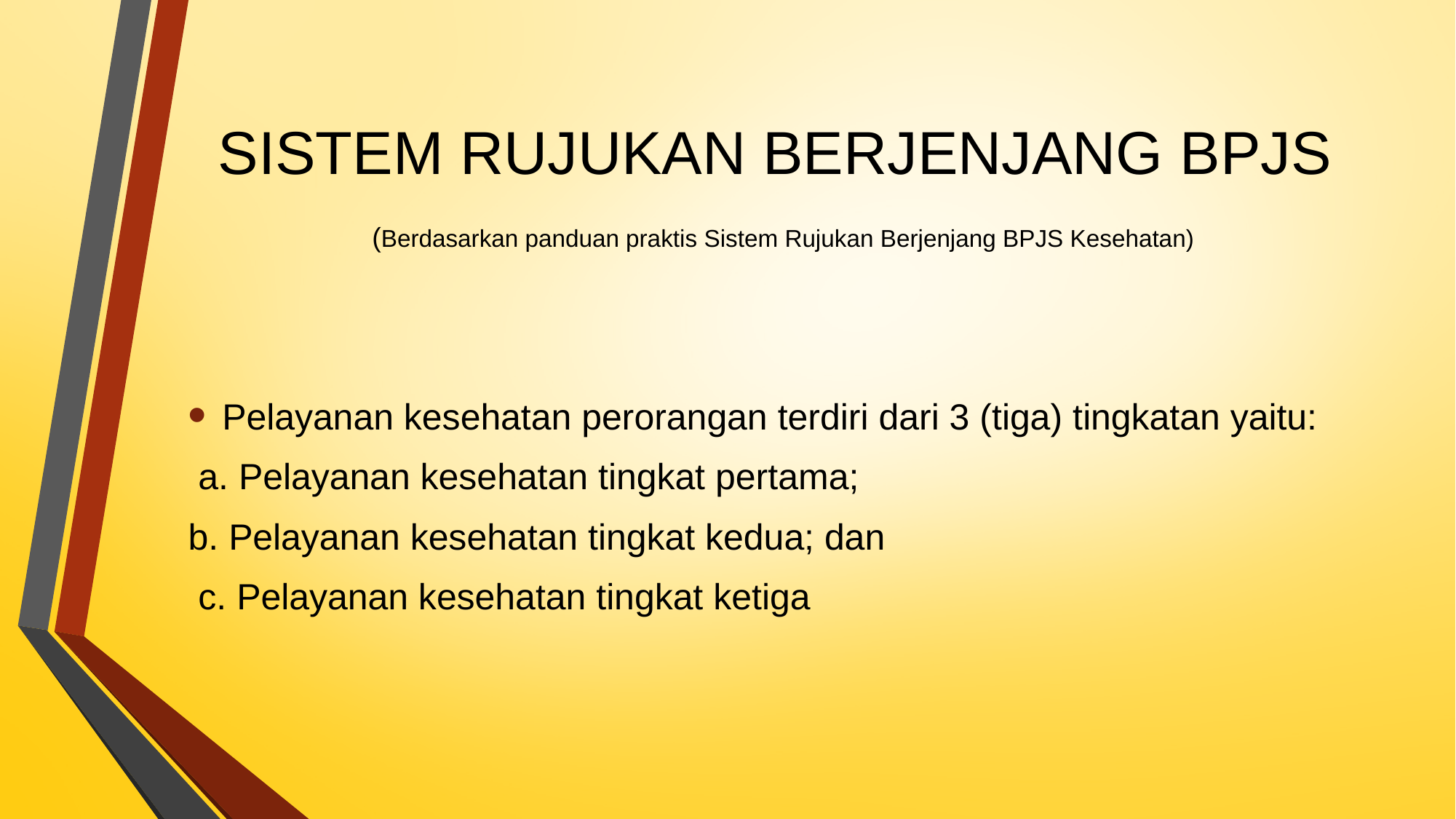

# SISTEM RUJUKAN BERJENJANG BPJS (Berdasarkan panduan praktis Sistem Rujukan Berjenjang BPJS Kesehatan)
Pelayanan kesehatan perorangan terdiri dari 3 (tiga) tingkatan yaitu:
 a. Pelayanan kesehatan tingkat pertama;
b. Pelayanan kesehatan tingkat kedua; dan
 c. Pelayanan kesehatan tingkat ketiga